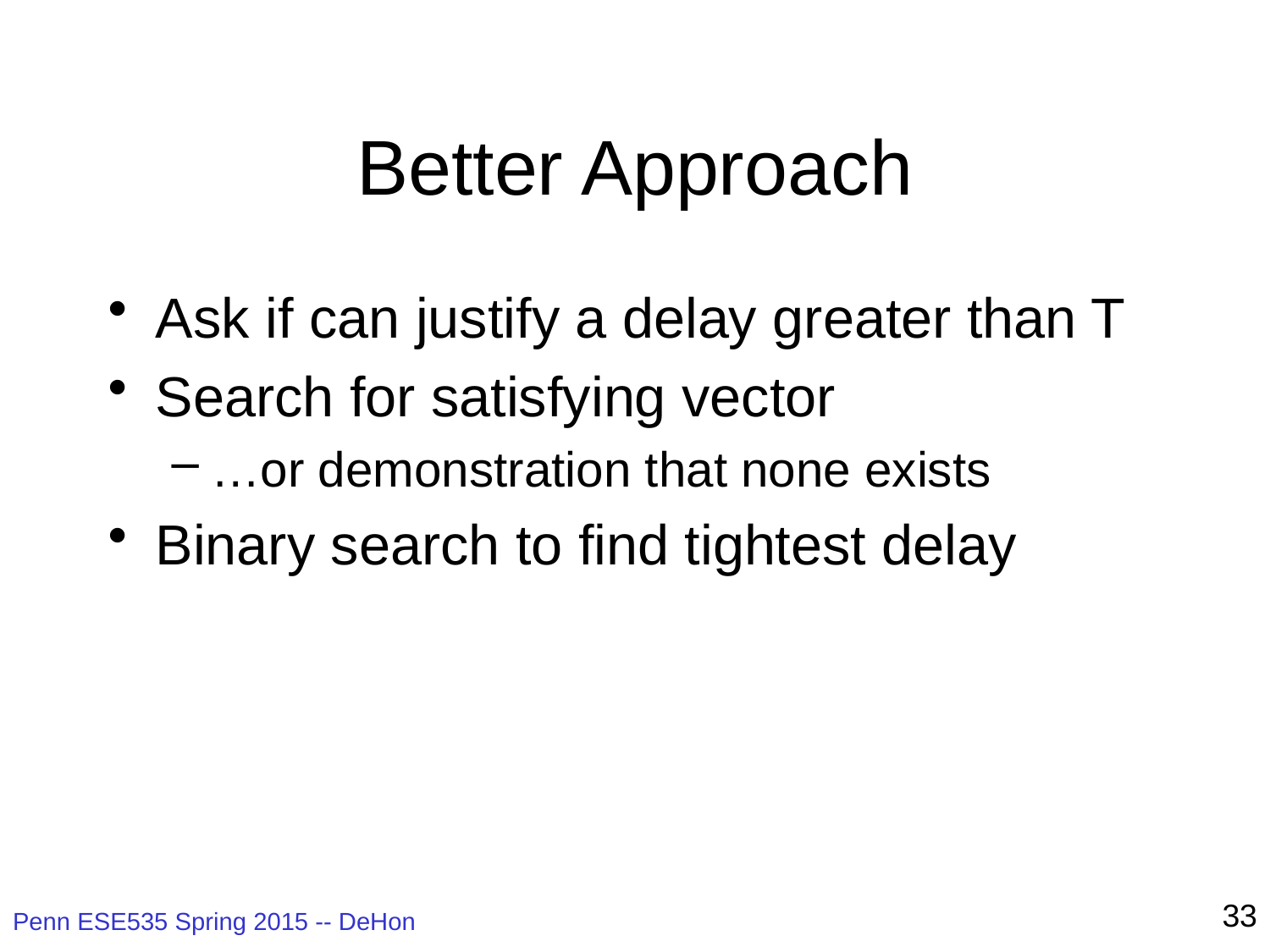

# Better Approach
Ask if can justify a delay greater than T
Search for satisfying vector
…or demonstration that none exists
Binary search to find tightest delay
33
Penn ESE535 Spring 2015 -- DeHon